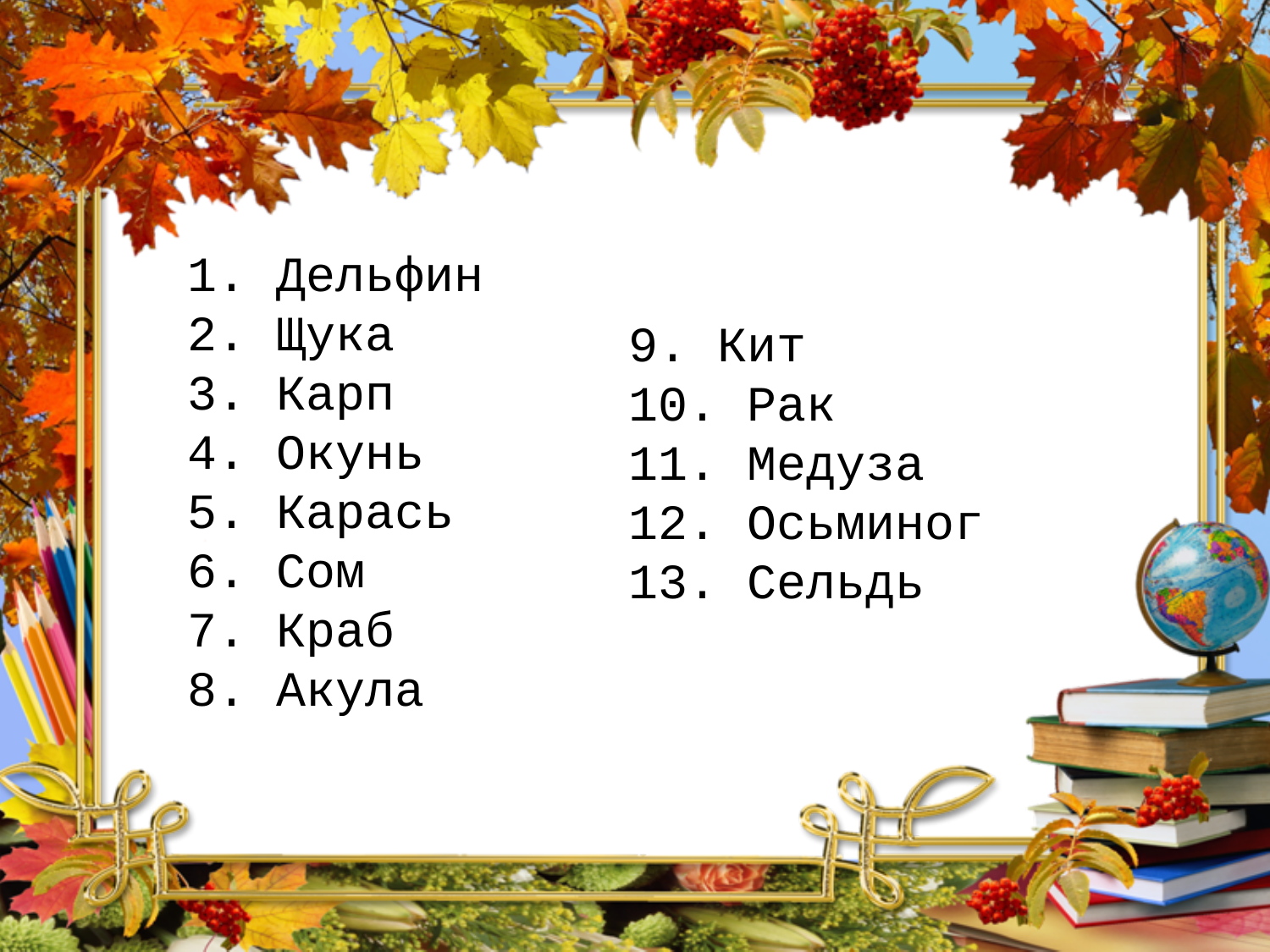

1. Дельфин
2. Щука
3. Карп
4. Окунь
5. Карась
6. Сом
7. Краб
8. Акула
9. Кит
10. Рак
11. Медуза
12. Осьминог
13. Сельдь